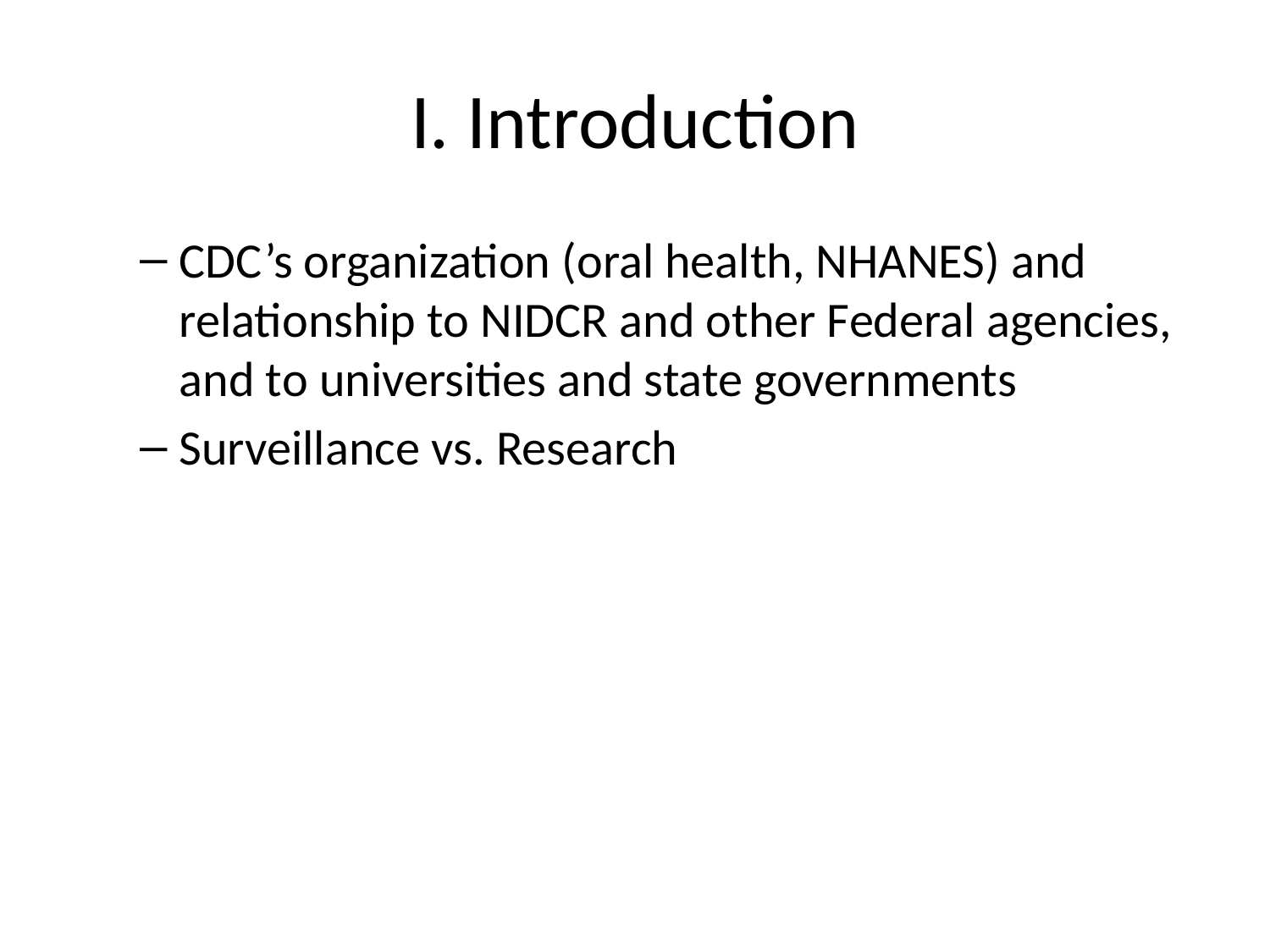

# I. Introduction
CDC’s organization (oral health, NHANES) and relationship to NIDCR and other Federal agencies, and to universities and state governments
Surveillance vs. Research